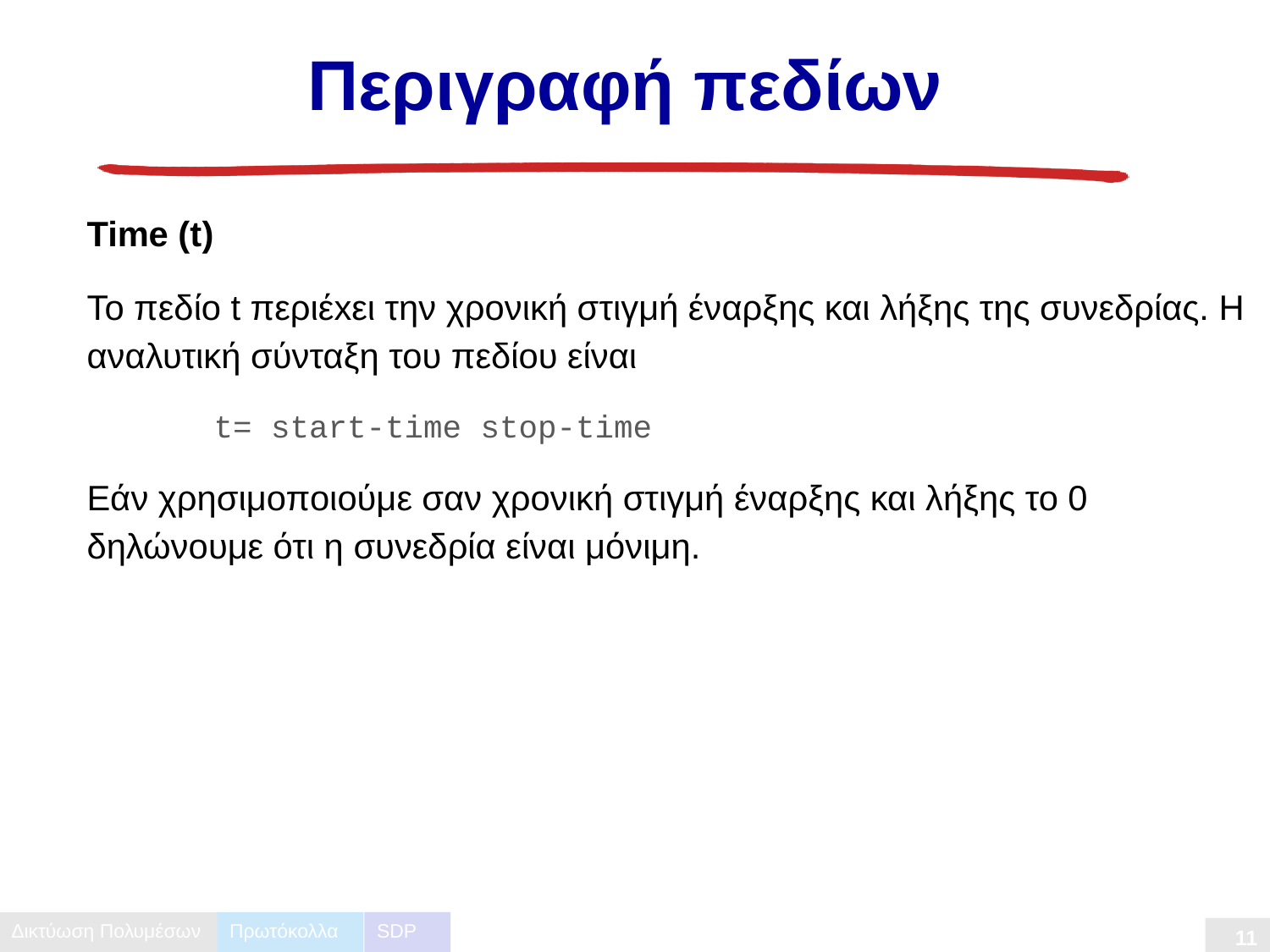

# Περιγραφή πεδίων
Time (t)
Το πεδίο t περιέxει την χρονική στιγμή έναρξης και λήξης της συνεδρίας. Η αναλυτική σύνταξη του πεδίου είναι
	t= start-time stop-time
Εάν χρησιμοποιούμε σαν χρονική στιγμή έναρξης και λήξης το 0 δηλώνουμε ότι η συνεδρία είναι μόνιμη.
Πρωτόκολλα
SDP